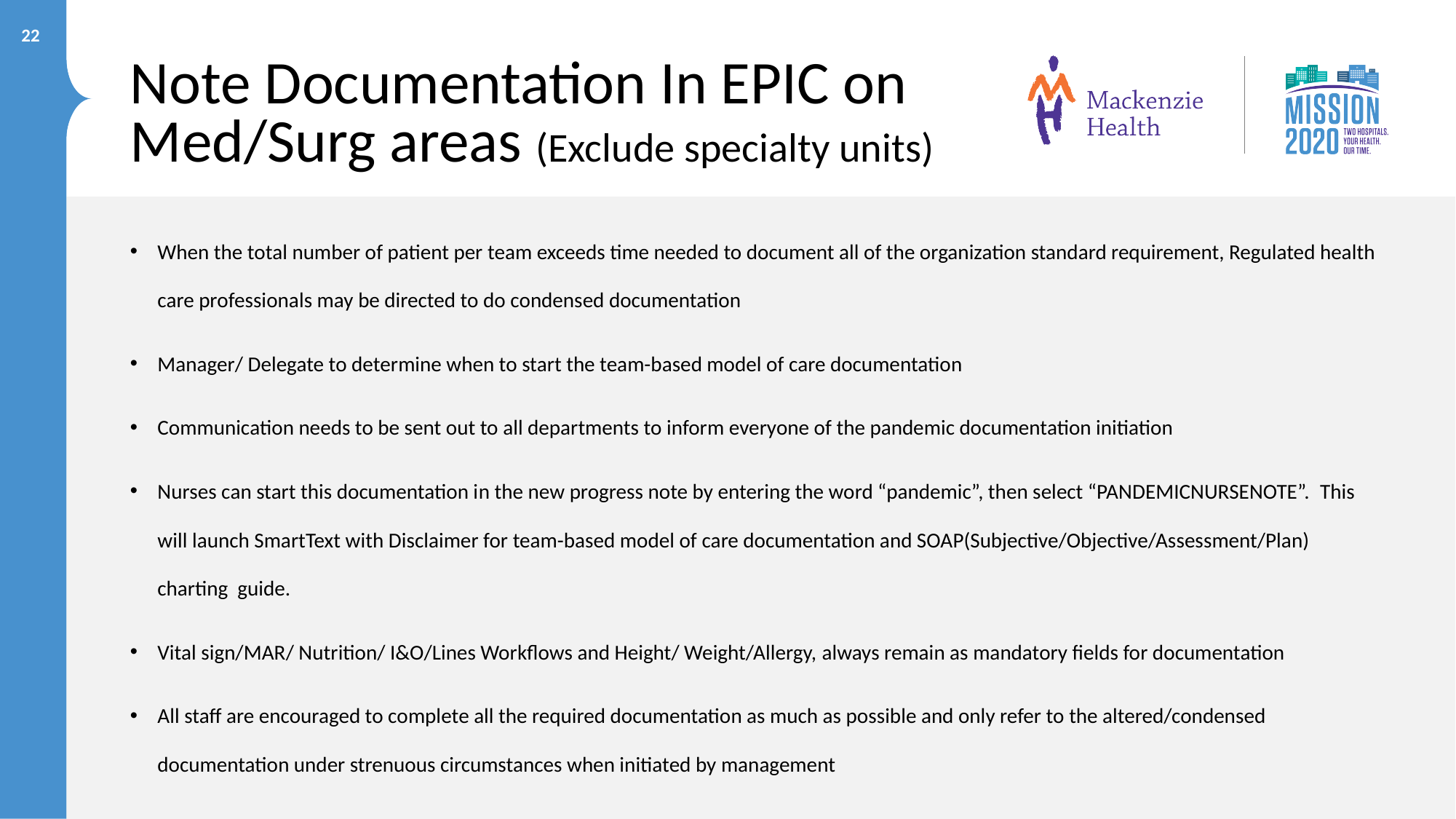

22
# Note Documentation In EPIC on Med/Surg areas (Exclude specialty units)
When the total number of patient per team exceeds time needed to document all of the organization standard requirement, Regulated health care professionals may be directed to do condensed documentation
Manager/ Delegate to determine when to start the team-based model of care documentation
Communication needs to be sent out to all departments to inform everyone of the pandemic documentation initiation
Nurses can start this documentation in the new progress note by entering the word “pandemic”, then select “PANDEMICNURSENOTE”.  This will launch SmartText with Disclaimer for team-based model of care documentation and SOAP(Subjective/Objective/Assessment/Plan) charting  guide.
Vital sign/MAR/ Nutrition/ I&O/Lines Workflows and Height/ Weight/Allergy, always remain as mandatory fields for documentation
All staff are encouraged to complete all the required documentation as much as possible and only refer to the altered/condensed documentation under strenuous circumstances when initiated by management